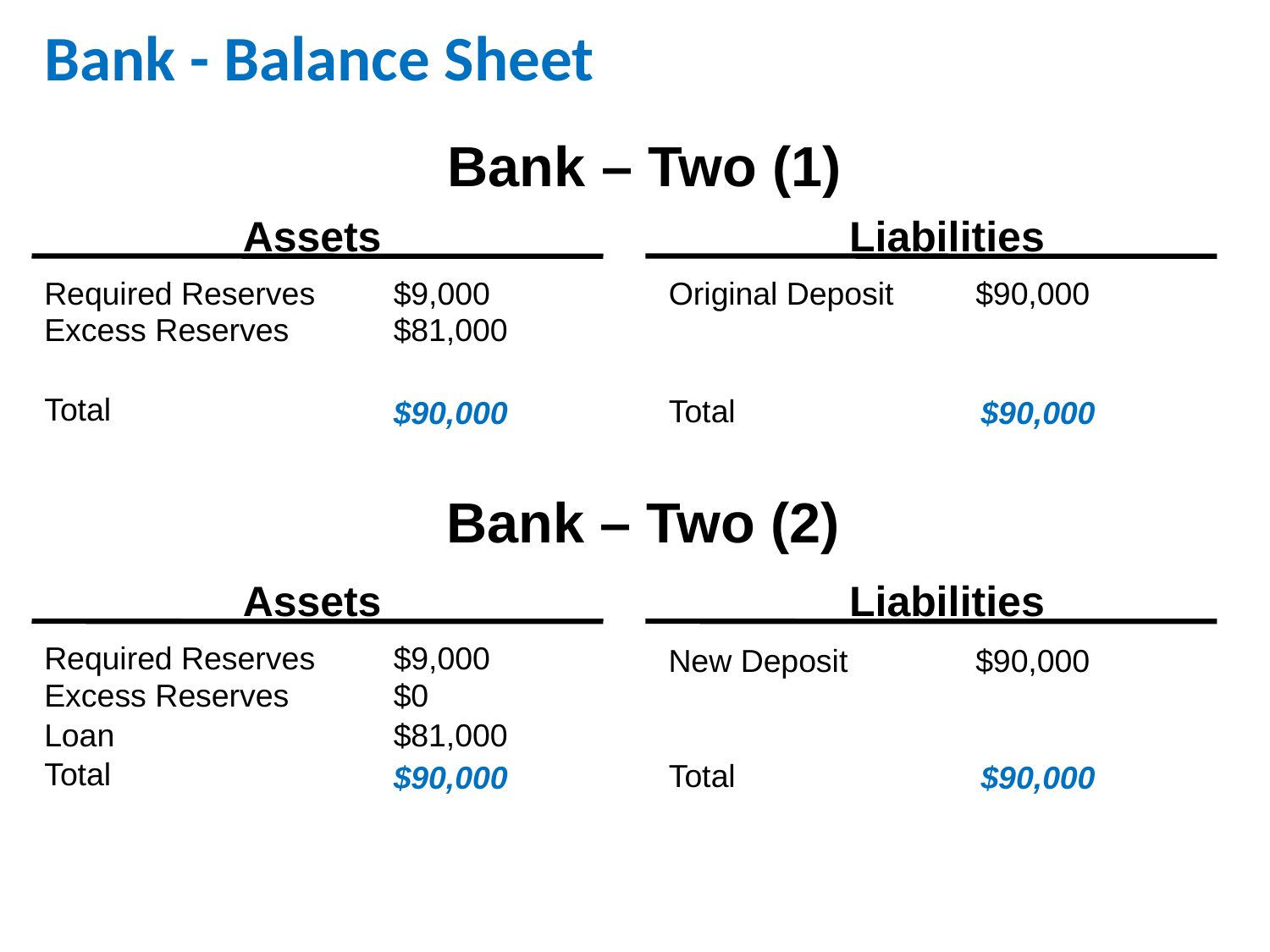

Bank - Balance Sheet
Bank – Two (1)
Assets
Liabilities

Required Reserves
$9,000
Original Deposit
$90,000
Excess Reserves
$81,000
Total
Total
$90,000
$90,000
Bank – Two (2)
Assets
Liabilities

Required Reserves
$9,000
New Deposit
$90,000
Excess Reserves
$0
Loan
$81,000
Total
Total
$90,000
$90,000